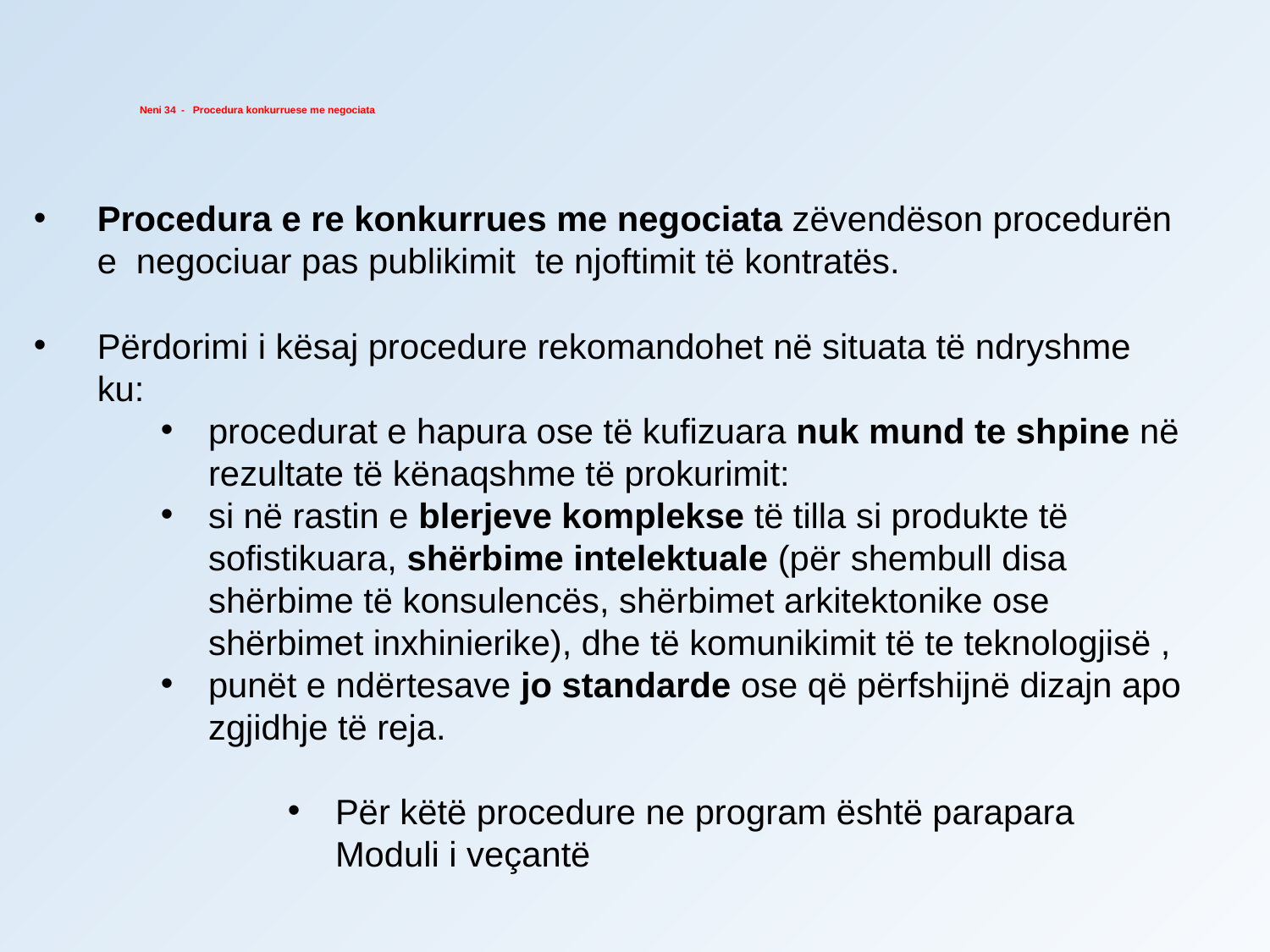

Neni 34  -   Procedura konkurruese me negociata

Procedura e re konkurrues me negociata zëvendëson procedurën e  negociuar pas publikimit  te njoftimit të kontratës.

Përdorimi i kësaj procedure rekomandohet në situata të ndryshme ku:
procedurat e hapura ose të kufizuara nuk mund te shpine në rezultate të kënaqshme të prokurimit:
si në rastin e blerjeve komplekse të tilla si produkte të sofistikuara, shërbime intelektuale (për shembull disa shërbime të konsulencës, shërbimet arkitektonike ose shërbimet inxhinierike), dhe të komunikimit të te teknologjisë ,
punët e ndërtesave jo standarde ose që përfshijnë dizajn apo zgjidhje të reja.

Për këtë procedure ne program është parapara Moduli i veçantë